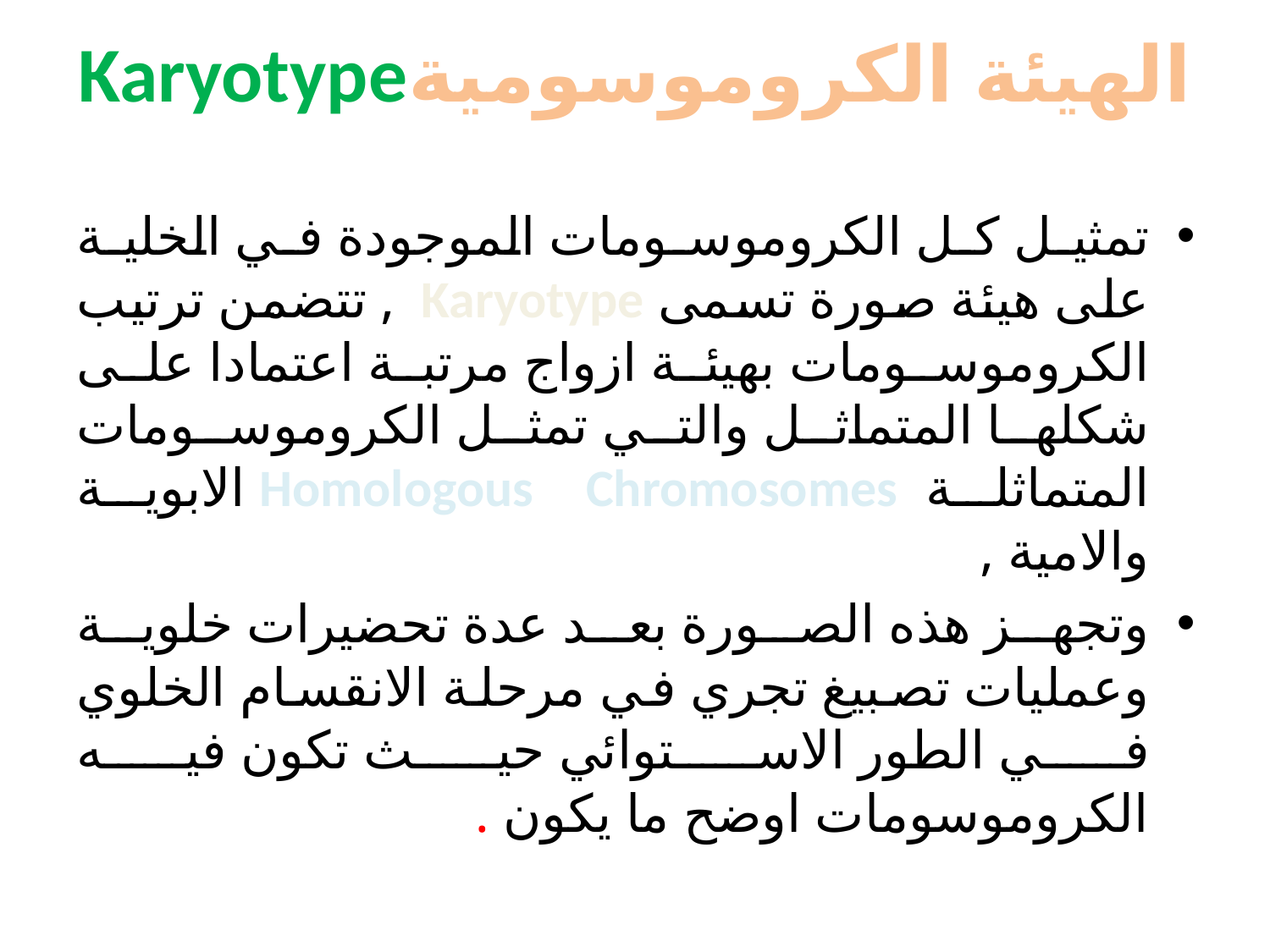

# الهيئة الكروموسوميةKaryotype
تمثيل كل الكروموسومات الموجودة في الخلية على هيئة صورة تسمى Karyotype  , تتضمن ترتيب الكروموسومات بهيئة ازواج مرتبة اعتمادا على شكلها المتماثل والتي تمثل الكروموسومات المتماثلة  Homologous Chromosomes الابوية والامية ,
وتجهز هذه الصورة بعد عدة تحضيرات خلوية وعمليات تصبيغ تجري في مرحلة الانقسام الخلوي في الطور الاستوائي حيث تكون فيه الكروموسومات اوضح ما يكون .